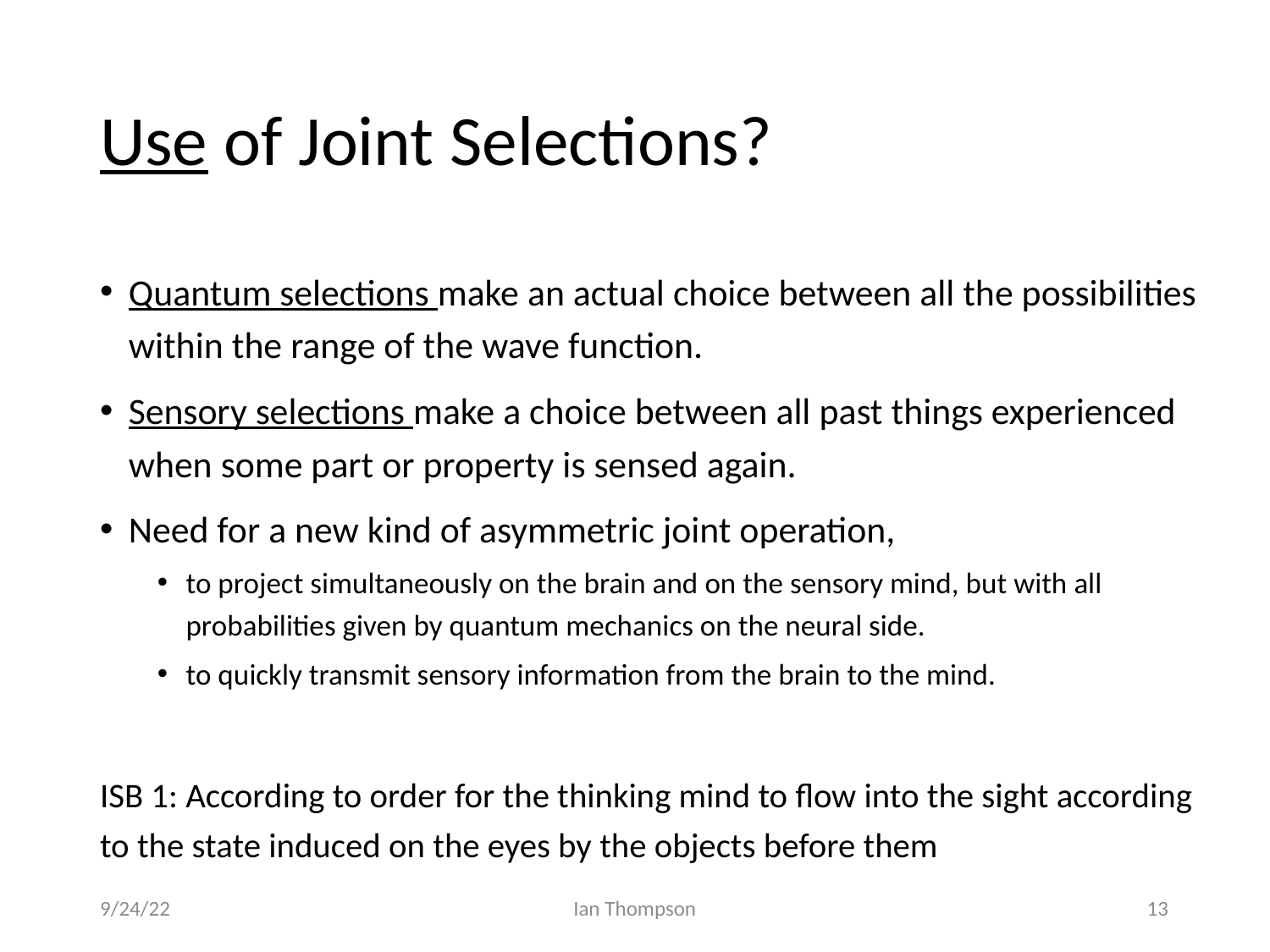

# Use of Joint Selections?
Quantum selections make an actual choice between all the possibilities within the range of the wave function.
Sensory selections make a choice between all past things experienced when some part or property is sensed again.
Need for a new kind of asymmetric joint operation,
to project simultaneously on the brain and on the sensory mind, but with all probabilities given by quantum mechanics on the neural side.
to quickly transmit sensory information from the brain to the mind.

ISB 1: According to order for the thinking mind to flow into the sight according to the state induced on the eyes by the objects before them
9/24/22
Ian Thompson
13